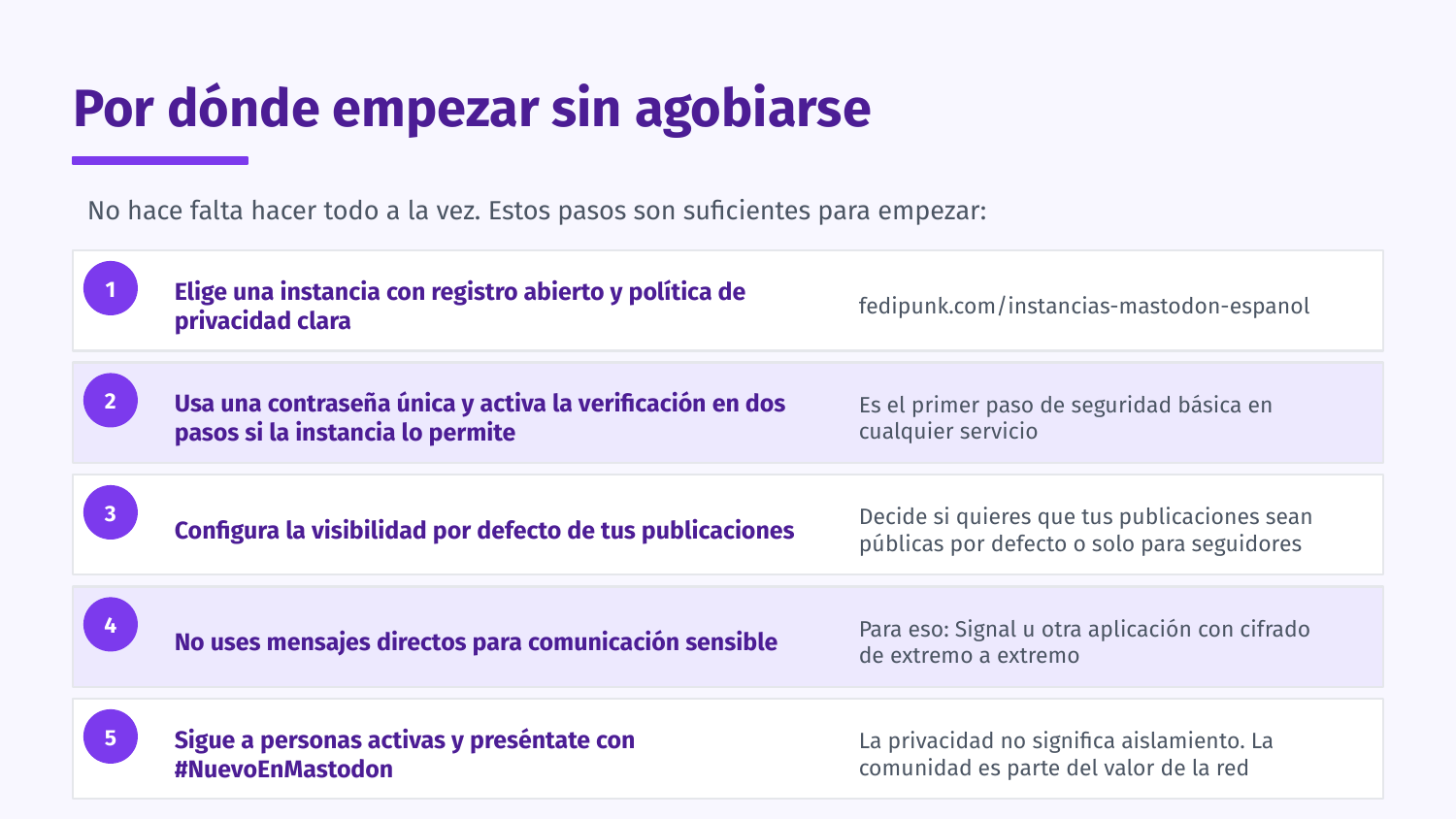

Por dónde empezar sin agobiarse

No hace falta hacer todo a la vez. Estos pasos son suficientes para empezar:

1
Elige una instancia con registro abierto y política de privacidad clara
fedipunk.com/instancias-mastodon-espanol

2
Usa una contraseña única y activa la verificación en dos pasos si la instancia lo permite
Es el primer paso de seguridad básica en cualquier servicio

3
Configura la visibilidad por defecto de tus publicaciones
Decide si quieres que tus publicaciones sean públicas por defecto o solo para seguidores

4
No uses mensajes directos para comunicación sensible
Para eso: Signal u otra aplicación con cifrado de extremo a extremo

5
Sigue a personas activas y preséntate con #NuevoEnMastodon
La privacidad no significa aislamiento. La comunidad es parte del valor de la red